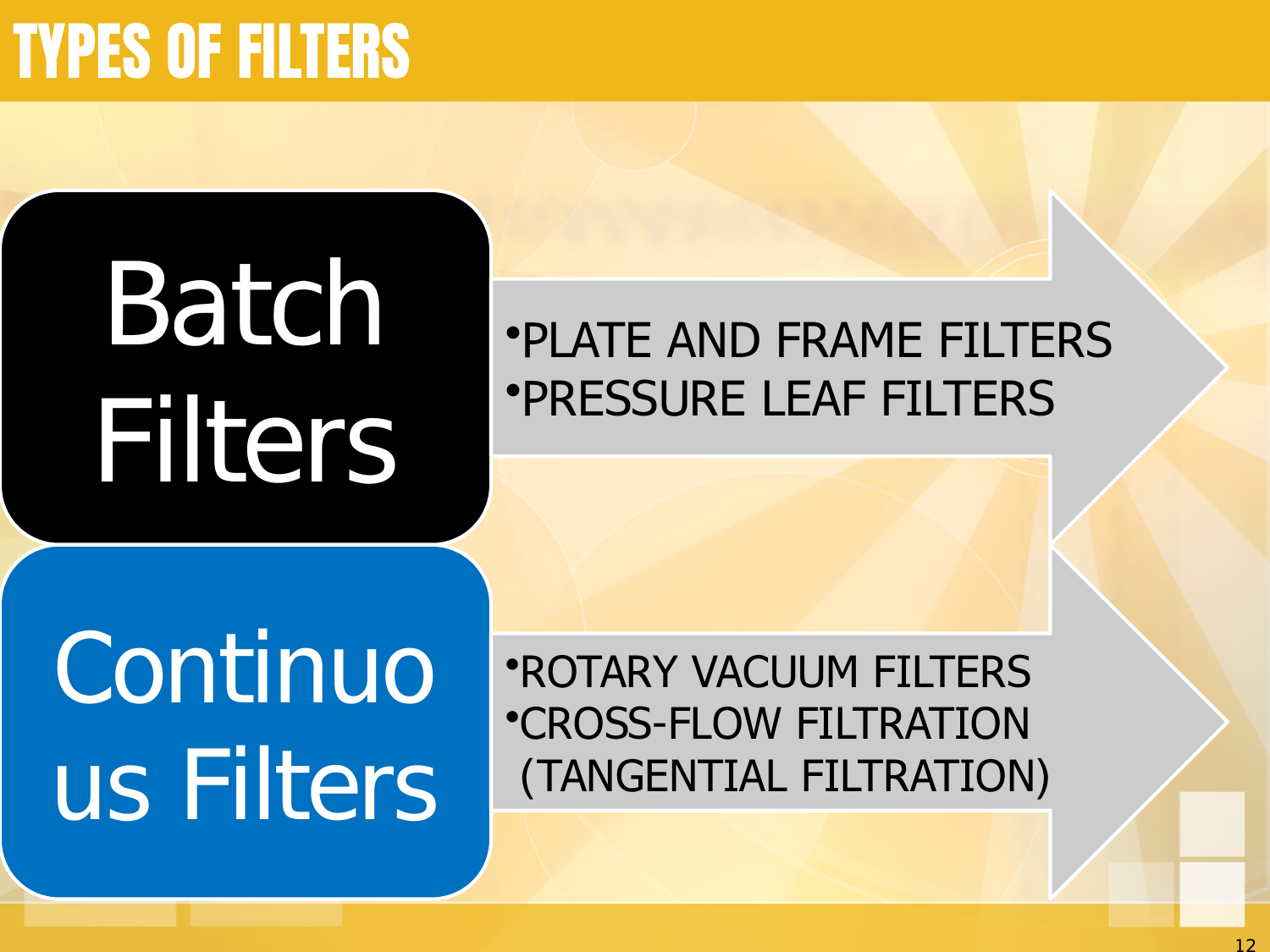

# TYPES OF FILTERS
Batch Filters
PLATE AND FRAME FILTERS
PRESSURE LEAF FILTERS
CROSS-FLOW FILTRATION (TANGENTIAL FILTRATION)
12